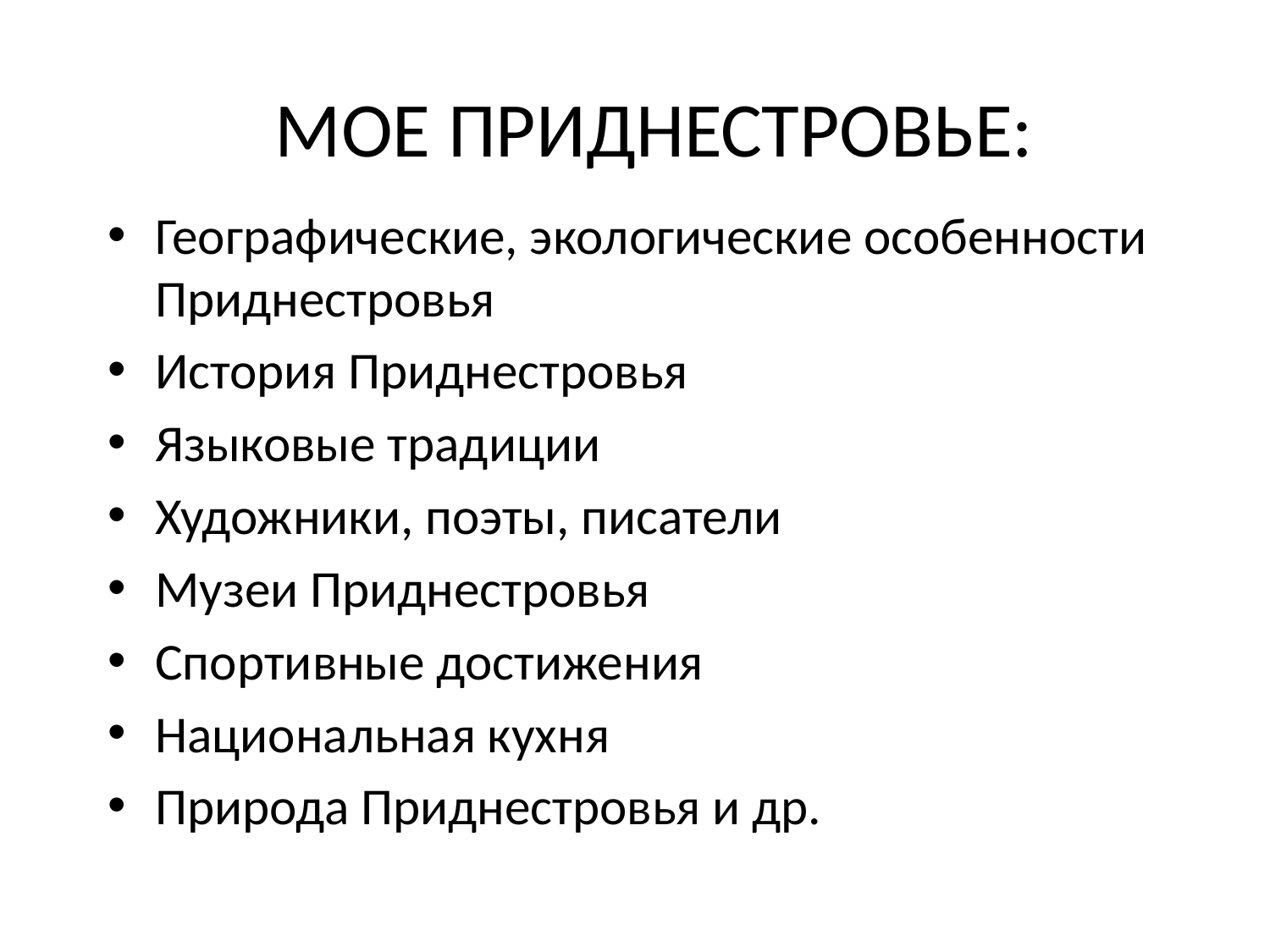

# МОЕ ПРИДНЕСТРОВЬЕ:
Географические, экологические особенности Приднестровья
История Приднестровья
Языковые традиции
Художники, поэты, писатели
Музеи Приднестровья
Спортивные достижения
Национальная кухня
Природа Приднестровья и др.